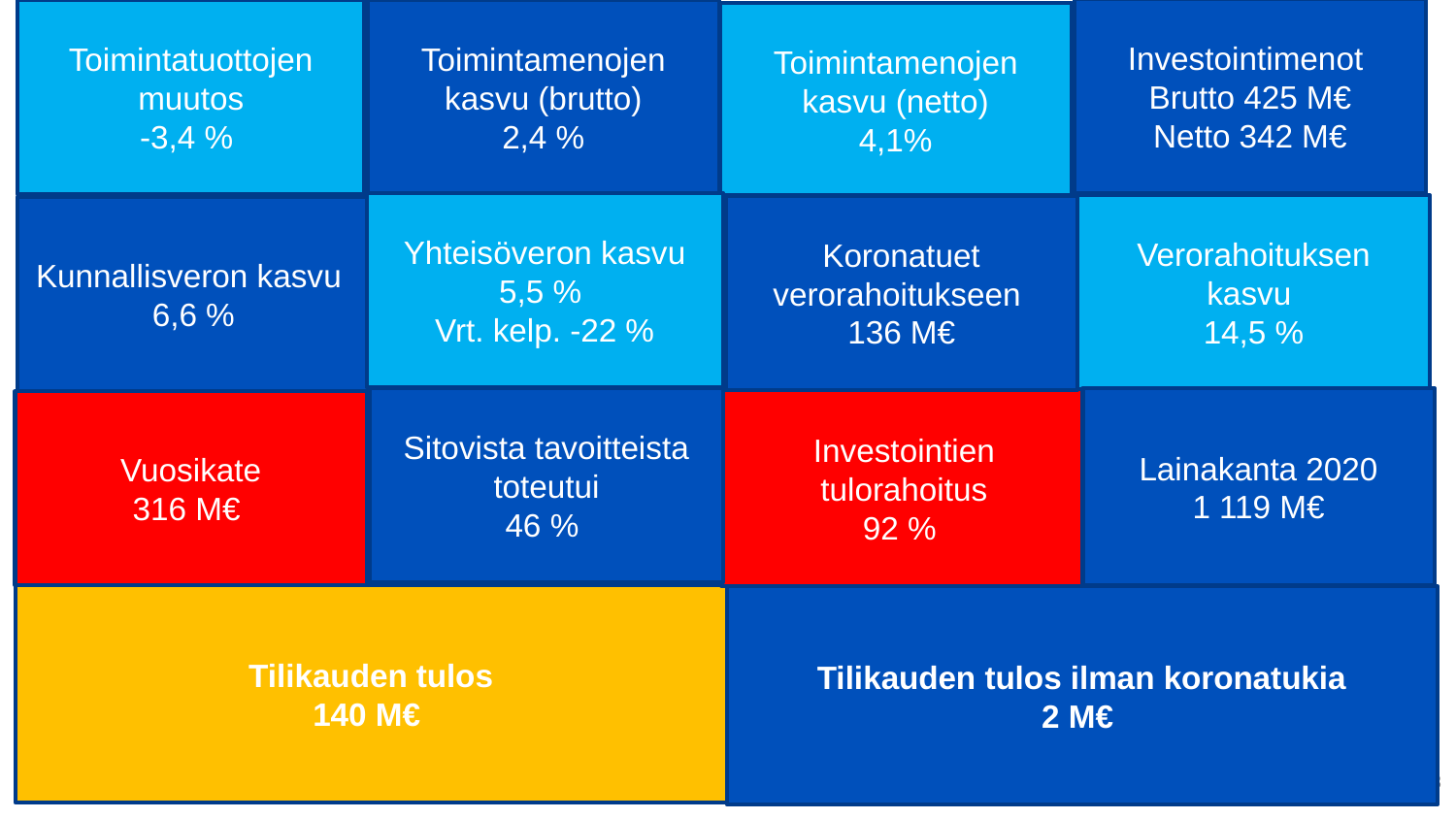

Toimintatuottojen muutos
-3,4 %
Investointimenot
Brutto 425 M€
Netto 342 M€
Toimintamenojen kasvu (brutto)
2,4 %
Toimintamenojen kasvu (netto)
4,1%
Yhteisöveron kasvu 5,5 %
Vrt. kelp. -22 %
Verorahoituksen kasvu
14,5 %
Koronatuet verorahoitukseen
136 M€
Kunnallisveron kasvu
6,6 %
Sitovista tavoitteista toteutui
46 %
Lainakanta 2020
1 119 M€
Investointien tulorahoitus
92 %
Vuosikate
316 M€
Tilikauden tulos
140 M€
Tilikauden tulos ilman koronatukia
2 M€
4.2.2021
3